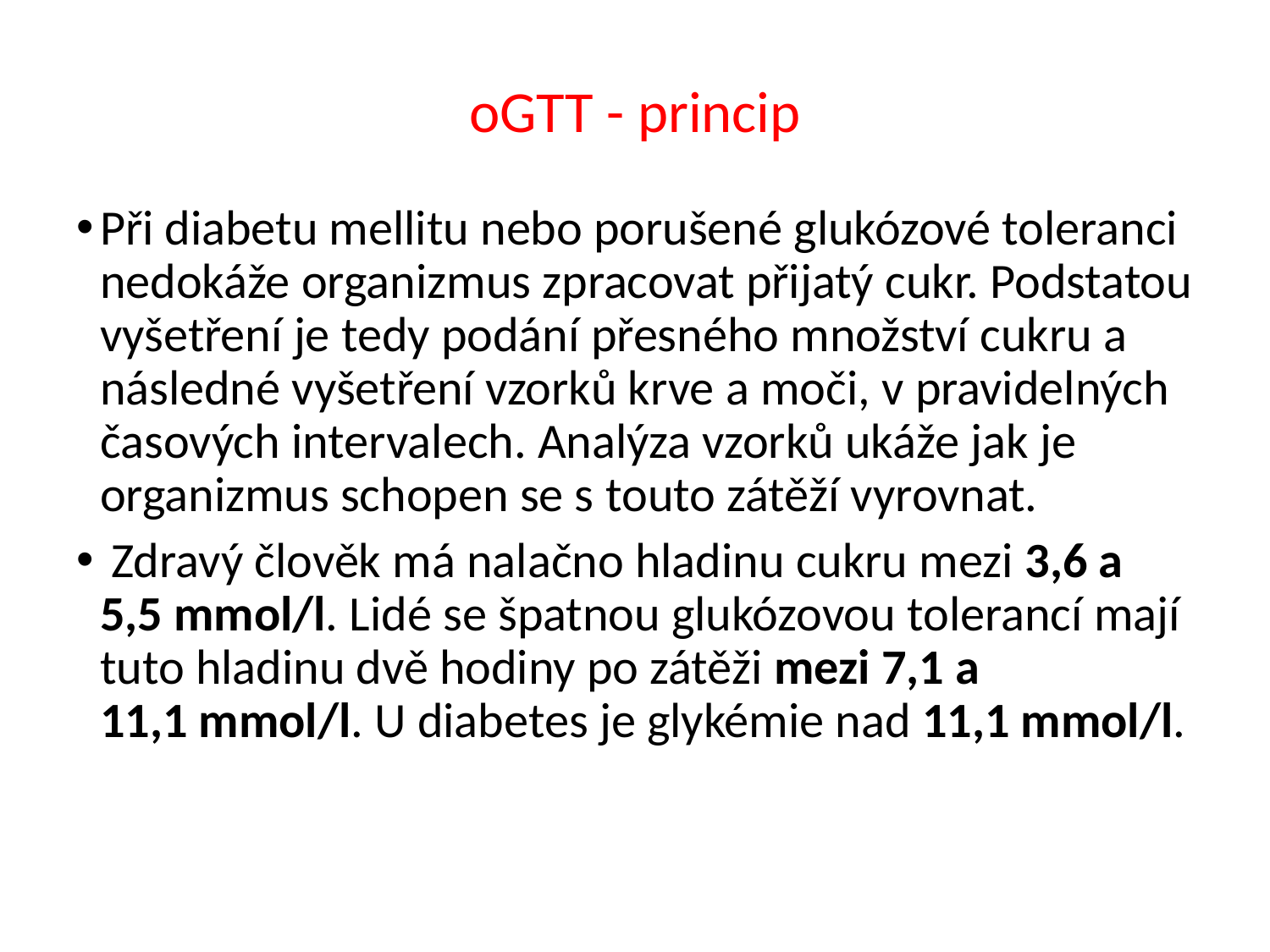

# oGTT - princip
Při diabetu mellitu nebo porušené glukózové toleranci nedokáže organizmus zpracovat přijatý cukr. Podstatou vyšetření je tedy podání přesného množství cukru a následné vyšetření vzorků krve a moči, v pravidelných časových intervalech. Analýza vzorků ukáže jak je organizmus schopen se s touto zátěží vyrovnat.
 Zdravý člověk má nalačno hladinu cukru mezi 3,6 a 5,5 mmol/l. Lidé se špatnou glukózovou tolerancí mají tuto hladinu dvě hodiny po zátěži mezi 7,1 a 11,1 mmol/l. U diabetes je glykémie nad 11,1 mmol/l.